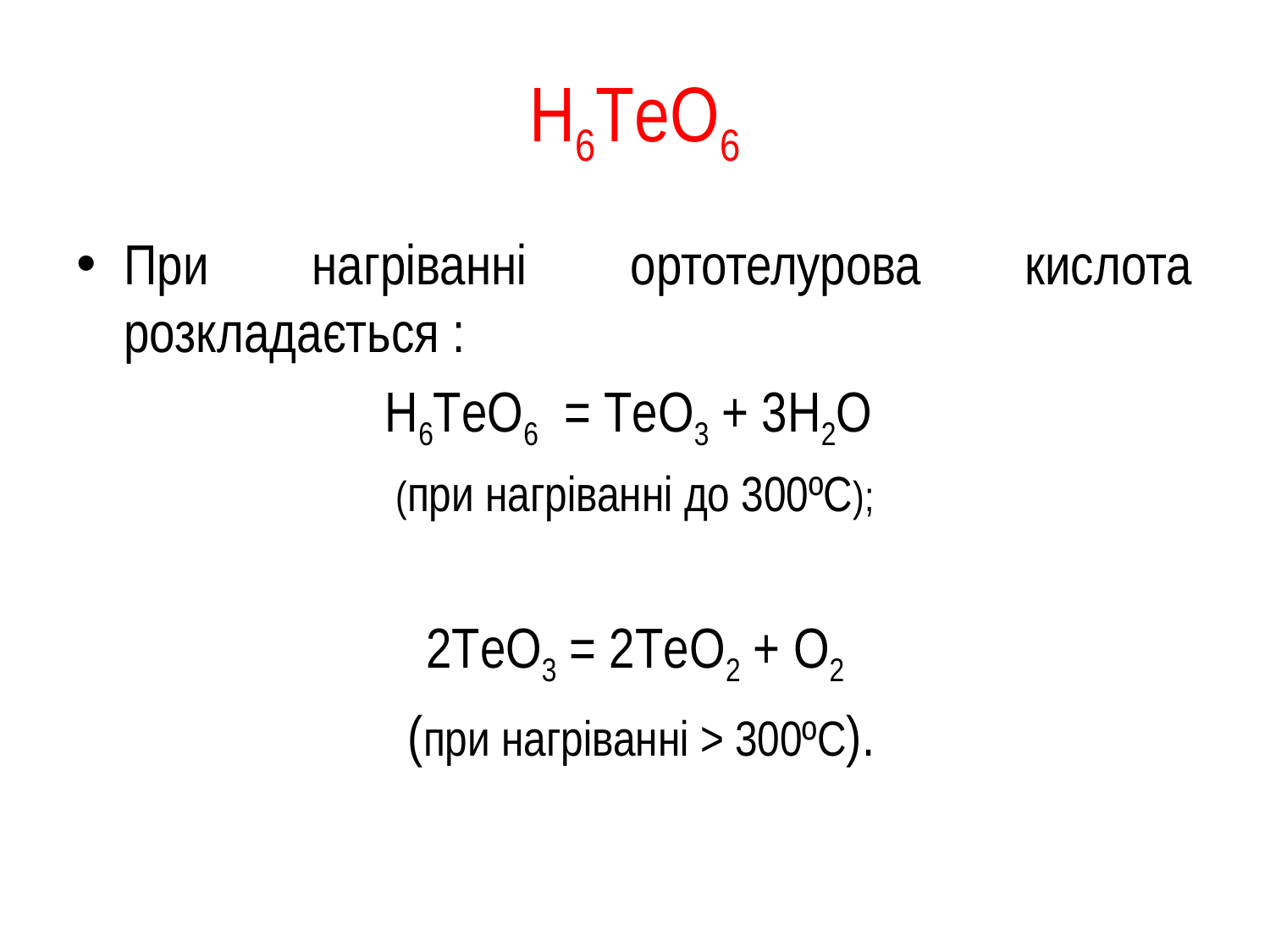

# H6ТeО6
При нагріванні ортотелурова кислота розкладається :
H6ТeО6  = ТeО3 + 3Н2О
(при нагріванні до 300ºС);

2ТeО3 = 2ТeО2 + О2
 (при нагріванні > 300ºС).